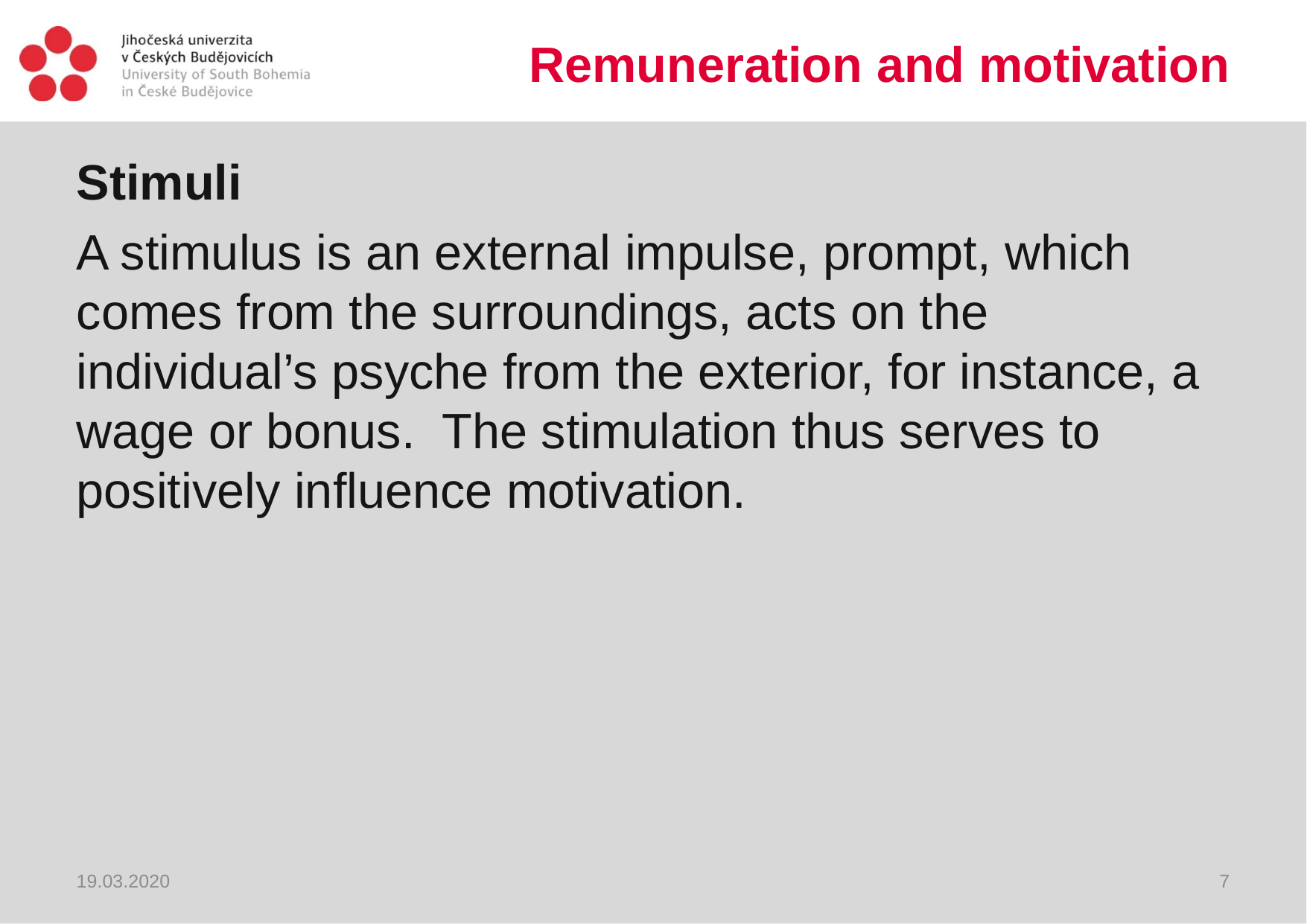

# Remuneration and motivation
Stimuli
A stimulus is an external impulse, prompt, which comes from the surroundings, acts on the individual’s psyche from the exterior, for instance, a wage or bonus.  The stimulation thus serves to positively influence motivation.
19.03.2020
7